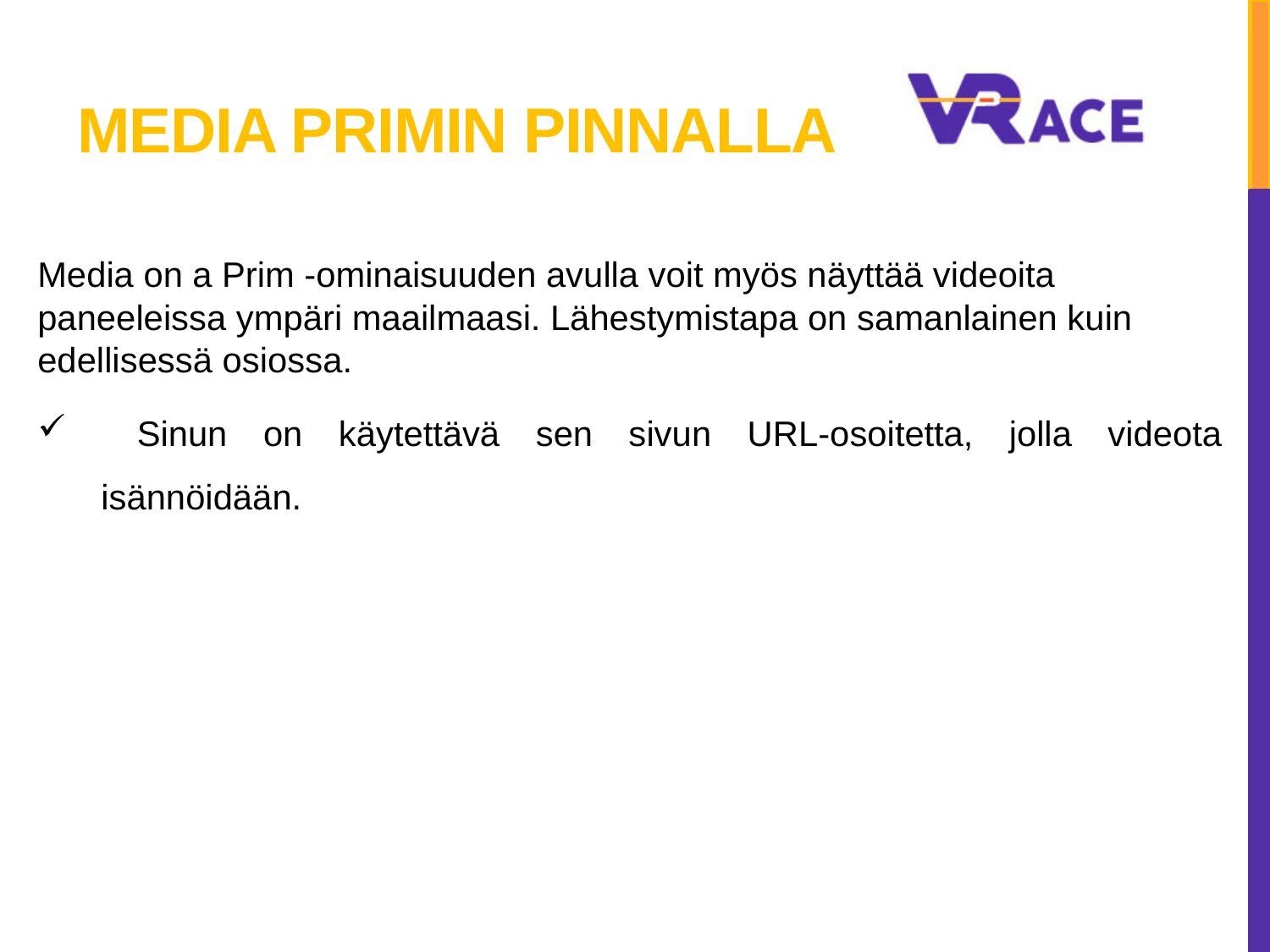

# MEDIA PRIMIN PINNALLA
Media on a Prim -ominaisuuden avulla voit myös näyttää videoita paneeleissa ympäri maailmaasi. Lähestymistapa on samanlainen kuin edellisessä osiossa.
 Sinun on käytettävä sen sivun URL-osoitetta, jolla videota isännöidään.